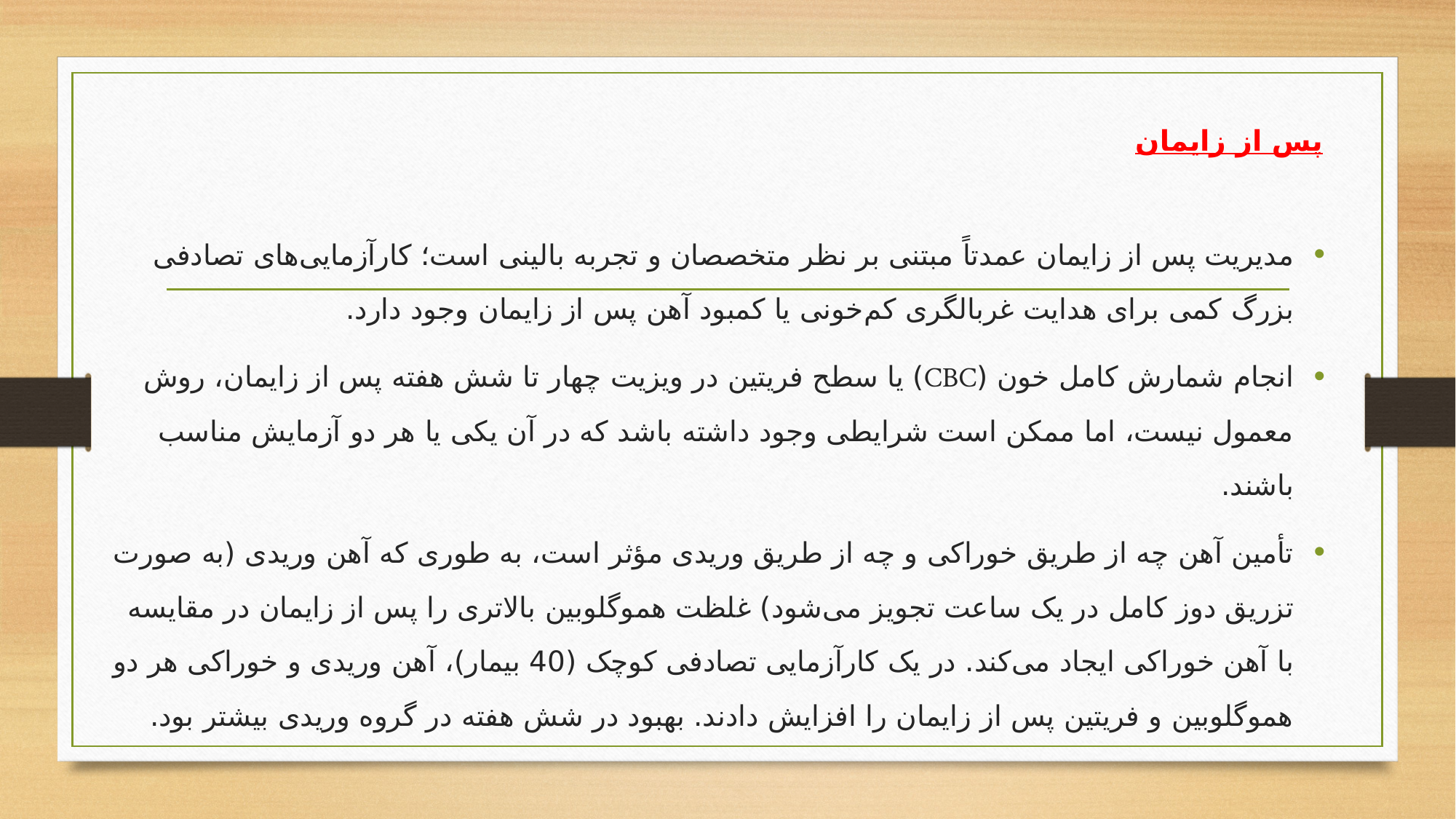

پس از زایمان

مدیریت پس از زایمان عمدتاً مبتنی بر نظر متخصصان و تجربه بالینی است؛ کارآزمایی‌های تصادفی بزرگ کمی برای هدایت غربالگری کم‌خونی یا کمبود آهن پس از زایمان وجود دارد.
انجام شمارش کامل خون (CBC) یا سطح فریتین در ویزیت چهار تا شش هفته پس از زایمان، روش معمول نیست، اما ممکن است شرایطی وجود داشته باشد که در آن یکی یا هر دو آزمایش مناسب باشند.
تأمین آهن چه از طریق خوراکی و چه از طریق وریدی مؤثر است، به طوری که آهن وریدی (به صورت تزریق دوز کامل در یک ساعت تجویز می‌شود) غلظت هموگلوبین بالاتری را پس از زایمان در مقایسه با آهن خوراکی ایجاد می‌کند. در یک کارآزمایی تصادفی کوچک (40 بیمار)، آهن وریدی و خوراکی هر دو هموگلوبین و فریتین پس از زایمان را افزایش دادند. بهبود در شش هفته در گروه وریدی بیشتر بود.

#